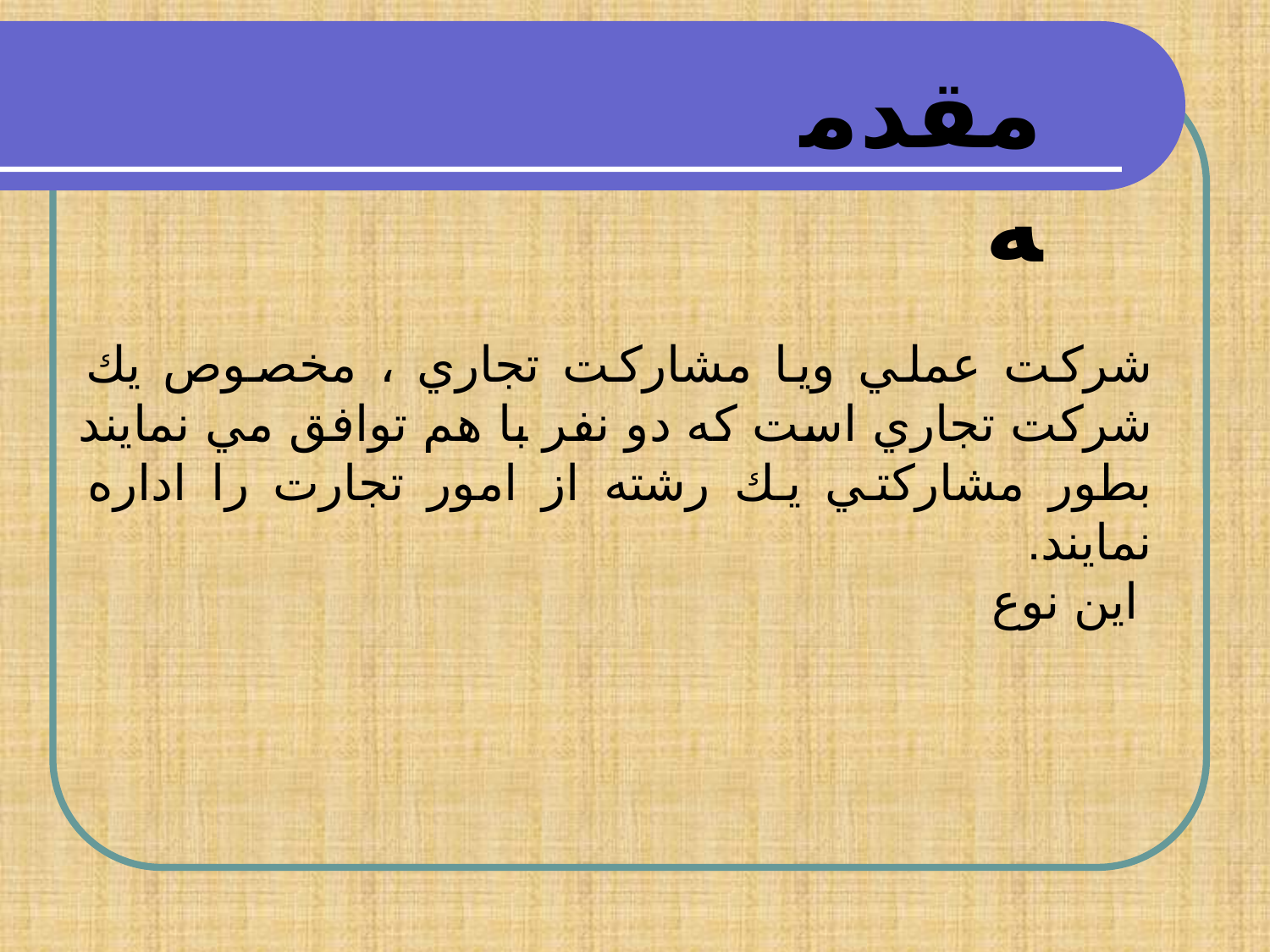

مقدمه
شركت عملي ويا مشاركت تجاري ، مخصوص يك شركت تجاري است كه دو نفر با هم توافق مي نمايند بطور مشاركتي يك رشته از امور تجارت را اداره نمايند.
 اين نوع